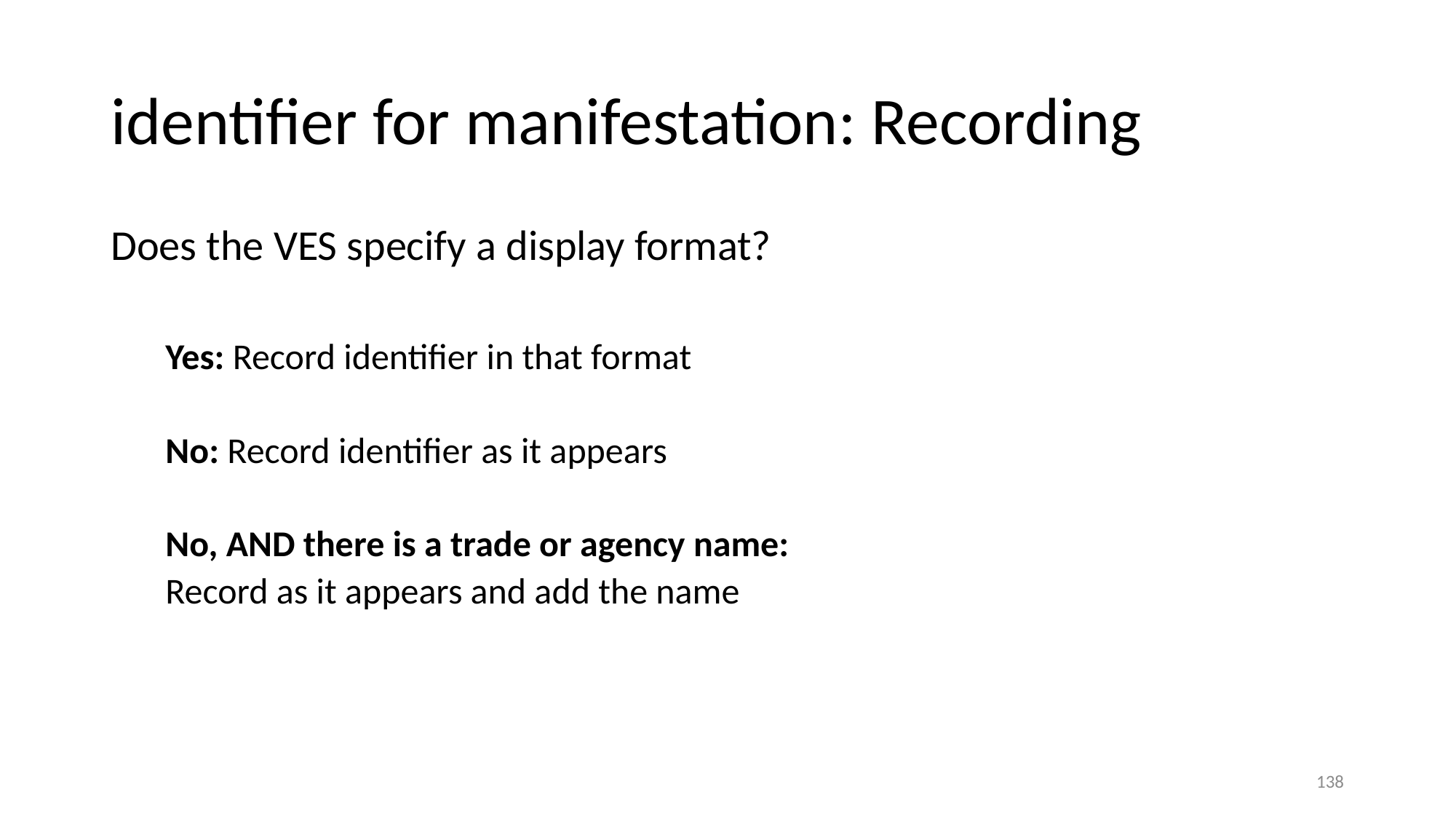

# identifier for manifestation: Recording
Does the VES specify a display format?

Yes: Record identifier in that format

No: Record identifier as it appears

No, AND there is a trade or agency name:
Record as it appears and add the name

138